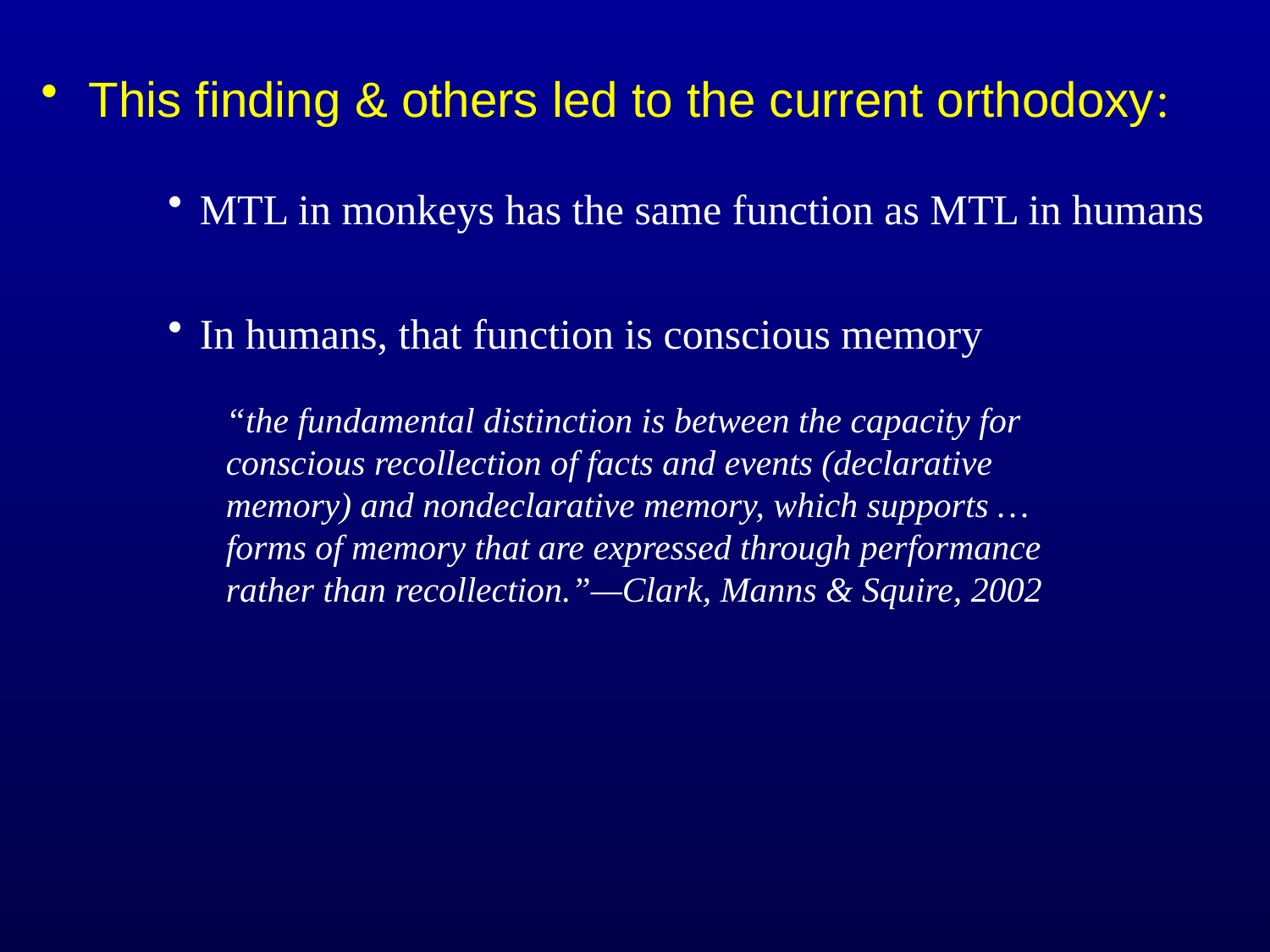

This finding & others led to the current orthodoxy:

MTL in monkeys has the same function as MTL in humans

In humans, that function is conscious memory

But in monkeys, all memories are assessed by performance, and so we have a problem
“the fundamental distinction is between the capacity for conscious recollection of facts and events (declarative memory) and nondeclarative memory, which supports … forms of memory that are expressed through performance rather than recollection.”—Clark, Manns & Squire, 2002